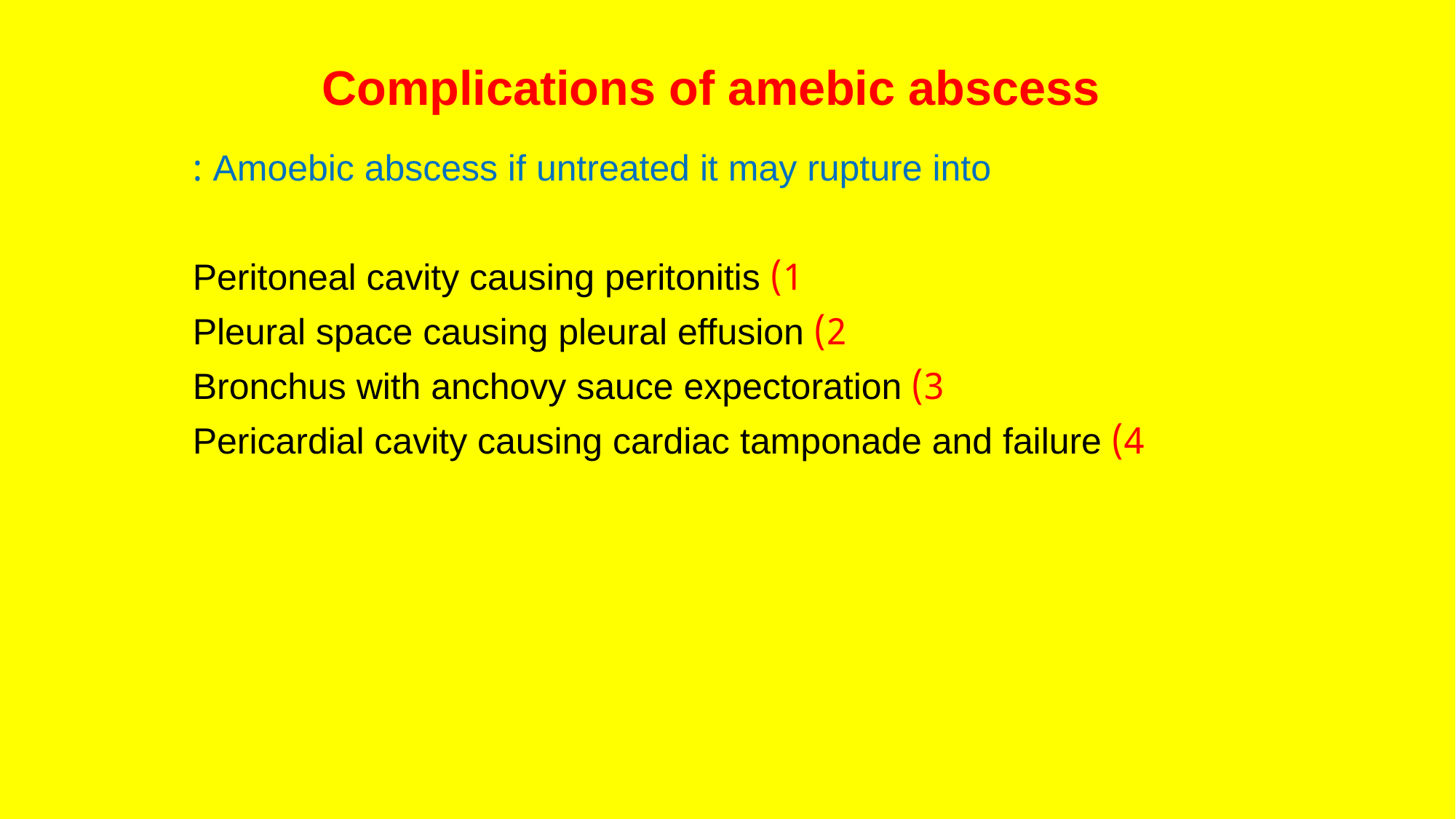

# Complications of amebic abscess
Amoebic abscess if untreated it may rupture into :

1) Peritoneal cavity causing peritonitis
2) Pleural space causing pleural effusion
3) Bronchus with anchovy sauce expectoration
4) Pericardial cavity causing cardiac tamponade and failure